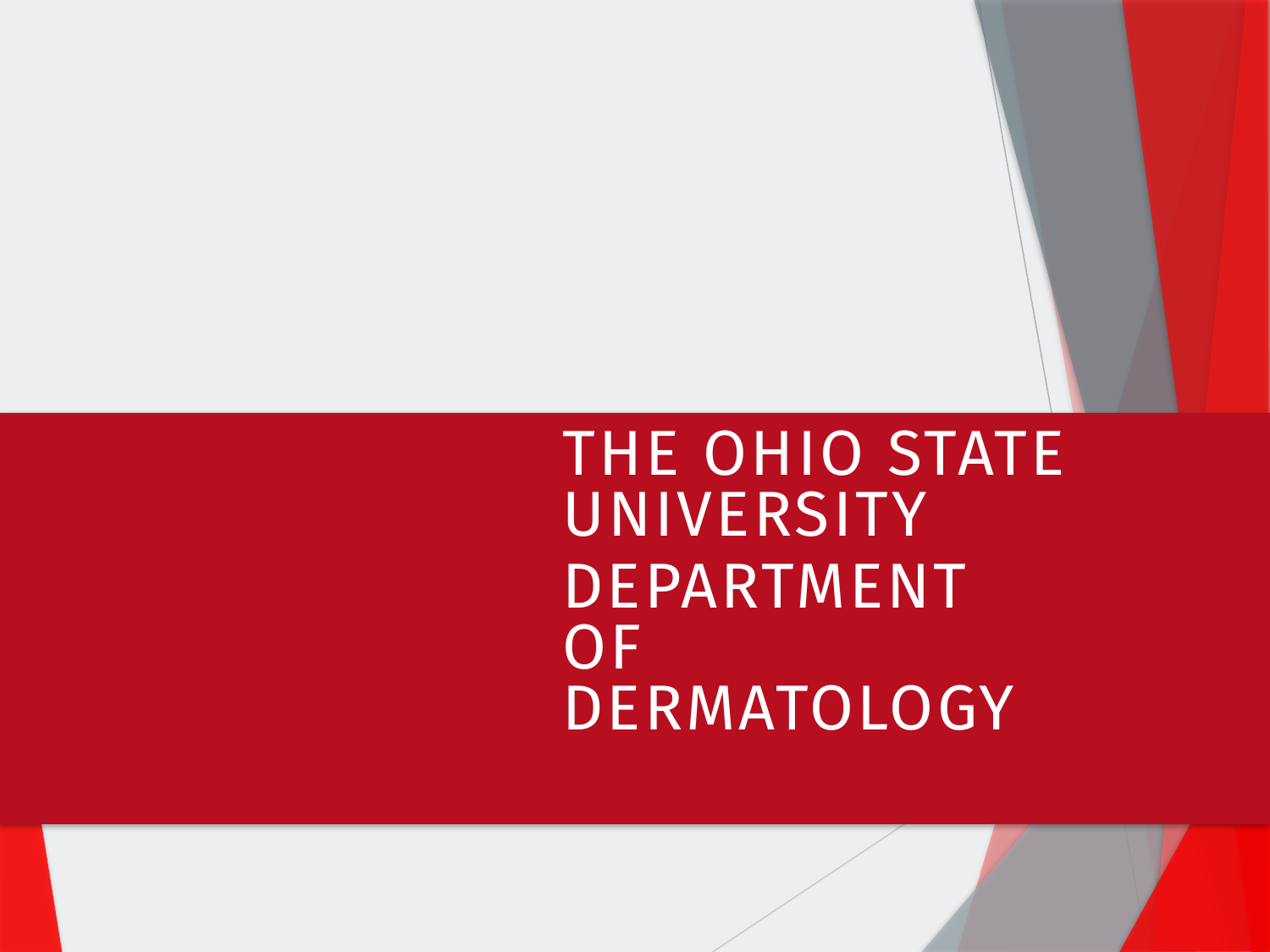

The Ohio State University
Department of Dermatology